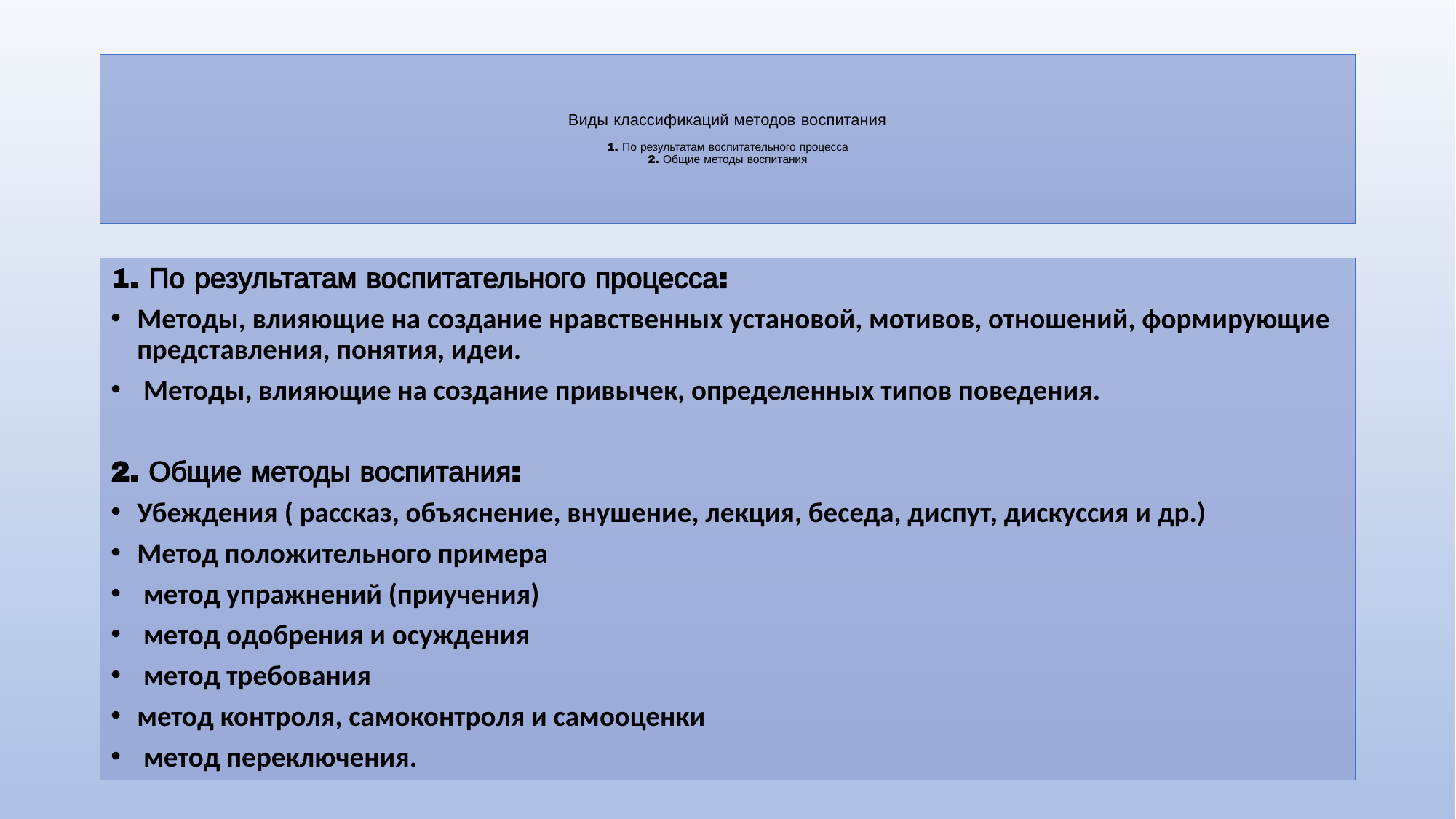

# Виды классификаций методов воспитания 1. По результатам воспитательного процесса 2. Общие методы воспитания
1. По результатам воспитательного процесса:
Методы, влияющие на создание нравственных установой, мотивов, отношений, формирующие представления, понятия, идеи.
 Методы, влияющие на создание привычек, определенных типов поведения.

2. Общие методы воспитания:
Убеждения ( рассказ, объяснение, внушение, лекция, беседа, диспут, дискуссия и др.)
Метод положительного примера
 метод упражнений (приучения)
 метод одобрения и осуждения
 метод требования
метод контроля, самоконтроля и самооценки
 метод переключения.